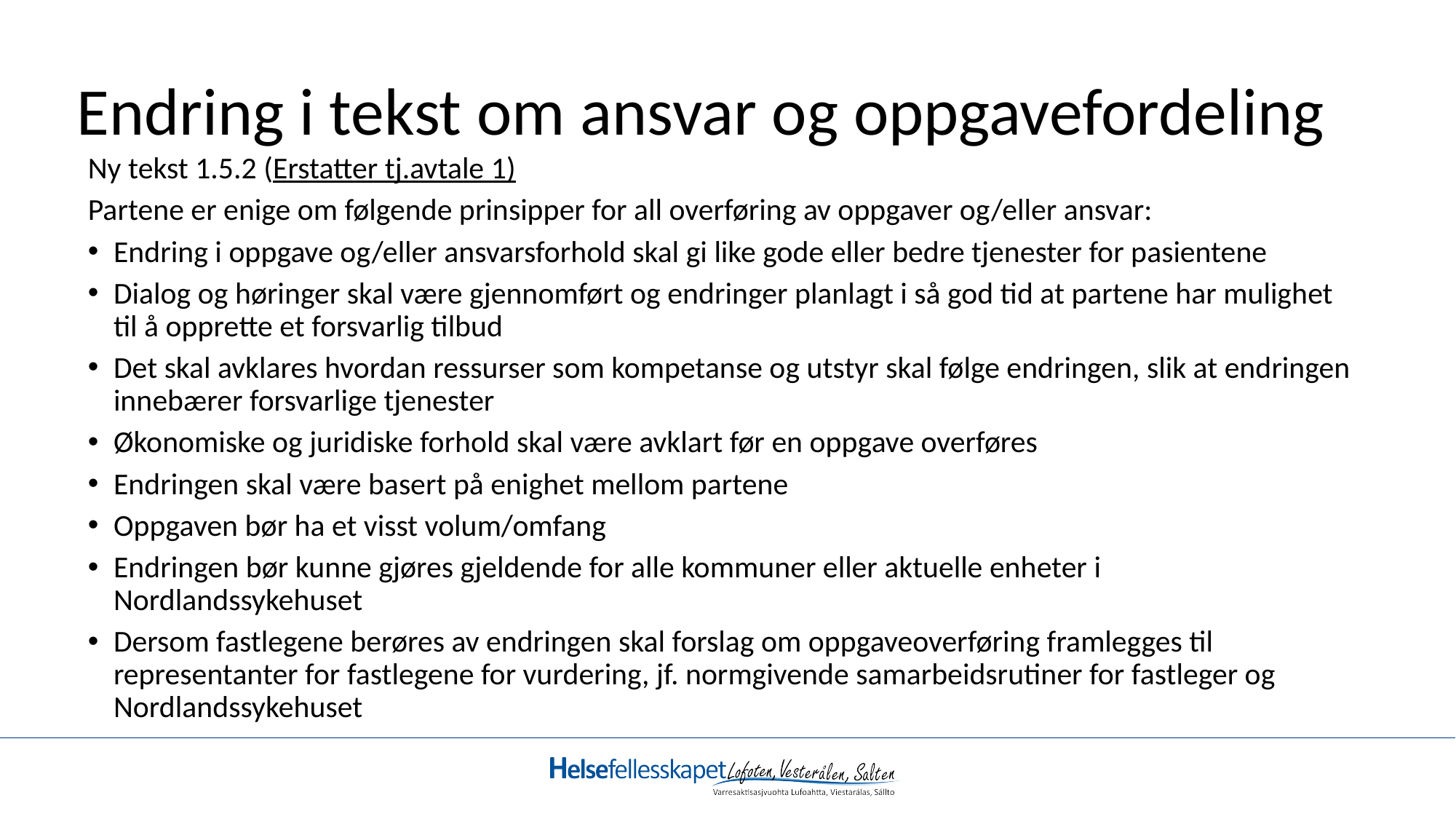

# Endring i tekst om ansvar og oppgavefordeling
Ny tekst 1.5.2 (Erstatter tj.avtale 1)
Partene er enige om følgende prinsipper for all overføring av oppgaver og/eller ansvar:
Endring i oppgave og/eller ansvarsforhold skal gi like gode eller bedre tjenester for pasientene
Dialog og høringer skal være gjennomført og endringer planlagt i så god tid at partene har mulighet til å opprette et forsvarlig tilbud
Det skal avklares hvordan ressurser som kompetanse og utstyr skal følge endringen, slik at endringen innebærer forsvarlige tjenester
Økonomiske og juridiske forhold skal være avklart før en oppgave overføres
Endringen skal være basert på enighet mellom partene
Oppgaven bør ha et visst volum/omfang
Endringen bør kunne gjøres gjeldende for alle kommuner eller aktuelle enheter i Nordlandssykehuset
Dersom fastlegene berøres av endringen skal forslag om oppgaveoverføring framlegges til representanter for fastlegene for vurdering, jf. normgivende samarbeidsrutiner for fastleger og Nordlandssykehuset